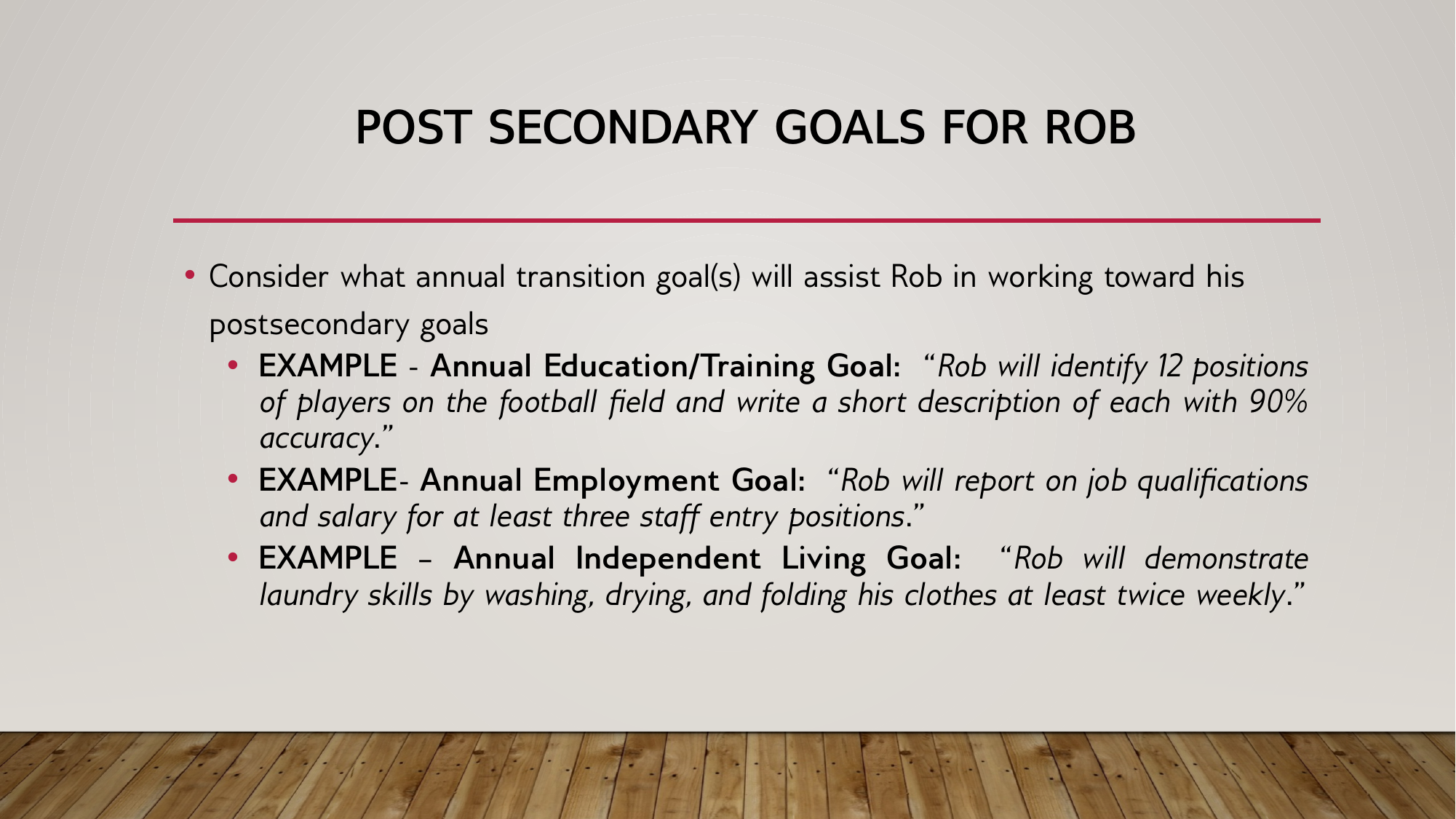

# Post secondary Goals for Rob
Consider what annual transition goal(s) will assist Rob in working toward his postsecondary goals
EXAMPLE - Annual Education/Training Goal:  “Rob will identify 12 positions of players on the football field and write a short description of each with 90% accuracy.”
EXAMPLE- Annual Employment Goal:  “Rob will report on job qualifications and salary for at least three staff entry positions.”
EXAMPLE – Annual Independent Living Goal:  “Rob will demonstrate laundry skills by washing, drying, and folding his clothes at least twice weekly.”